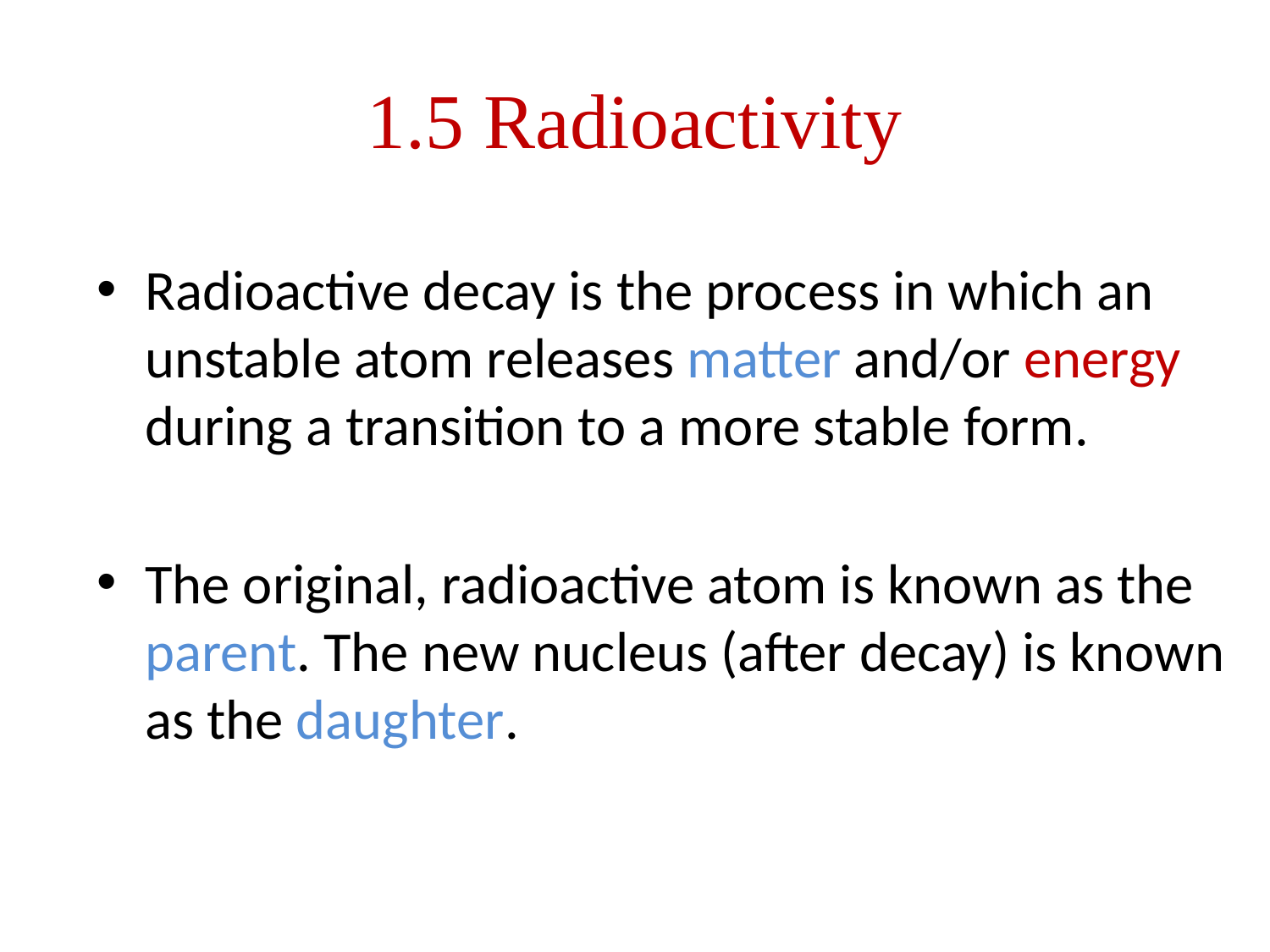

# 1.5 Radioactivity
Radioactive decay is the process in which an unstable atom releases matter and/or energy during a transition to a more stable form.

The original, radioactive atom is known as the parent. The new nucleus (after decay) is known as the daughter.